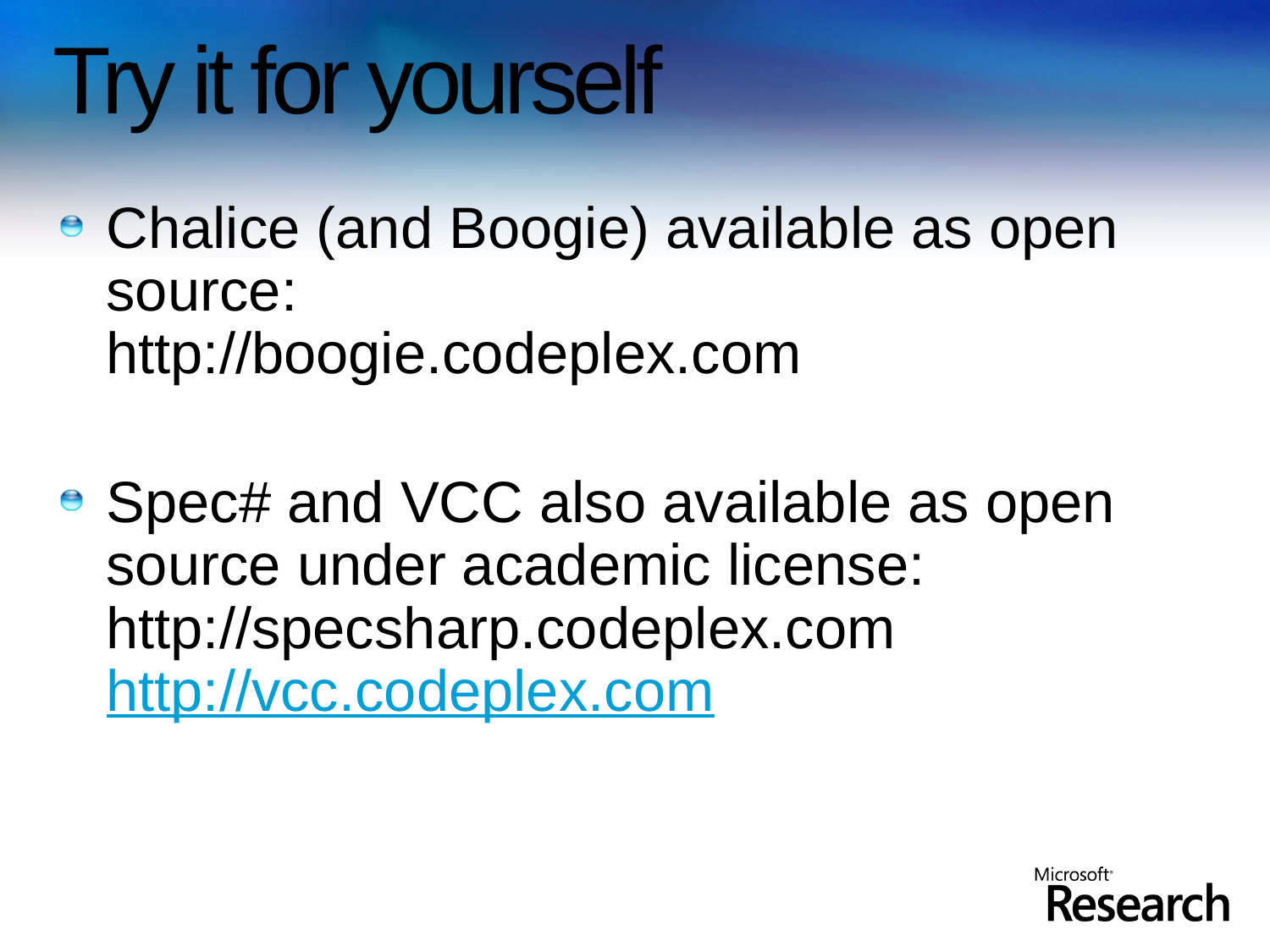

# Try it for yourself
Chalice (and Boogie) available as open source:
http://boogie.codeplex.com

Spec# and VCC also available as open source under academic license:
http://specsharp.codeplex.com
http://vcc.codeplex.com